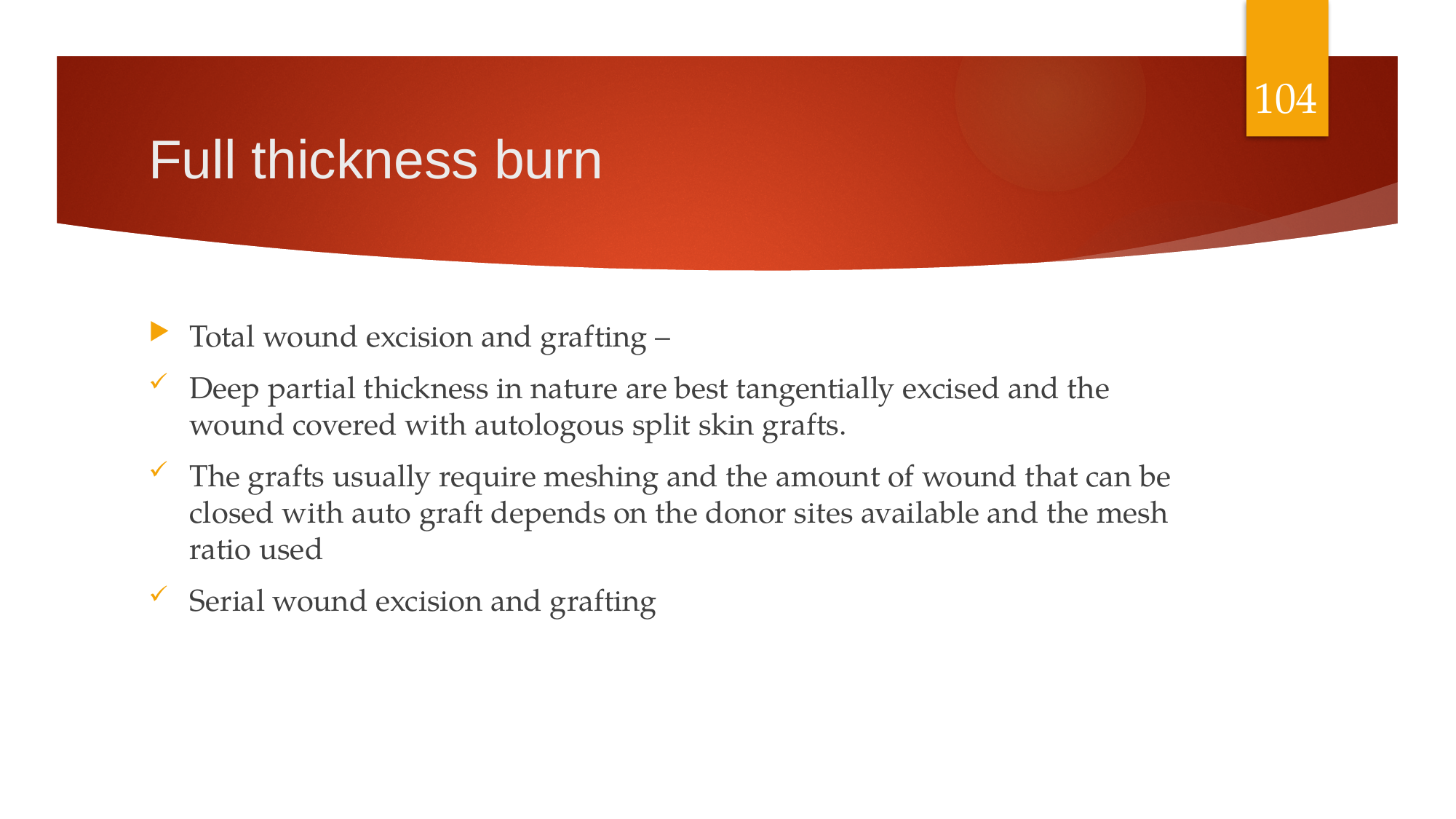

104
# Full thickness burn
Total wound excision and grafting –
Deep partial thickness in nature are best tangentially excised and the wound covered with autologous split skin grafts.
The grafts usually require meshing and the amount of wound that can be closed with auto graft depends on the donor sites available and the mesh ratio used
Serial wound excision and grafting